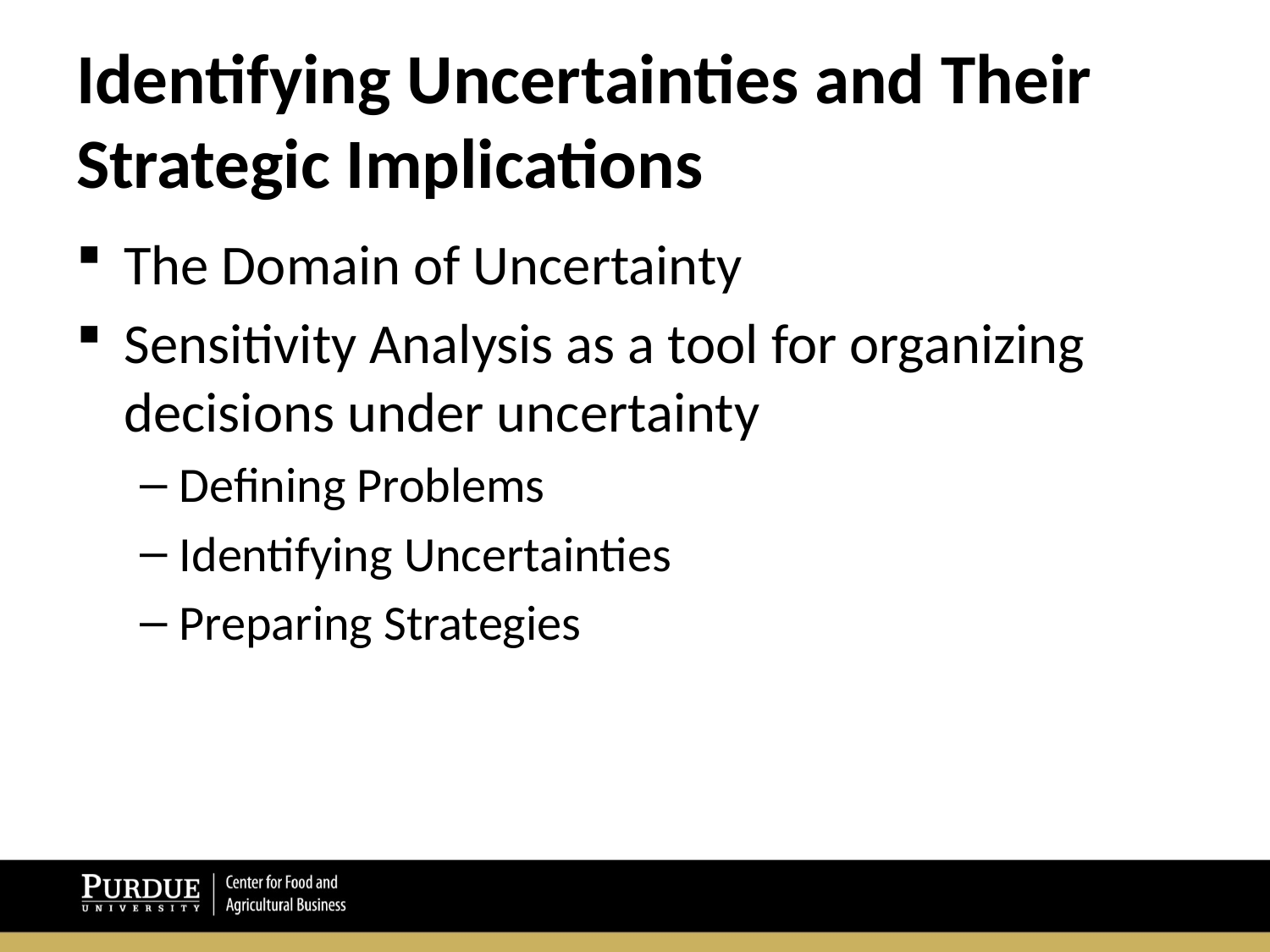

# Identifying Uncertainties and Their Strategic Implications
The Domain of Uncertainty
Sensitivity Analysis as a tool for organizing decisions under uncertainty
Defining Problems
Identifying Uncertainties
Preparing Strategies
Structuring Decisions: Innovating Through Turbulence